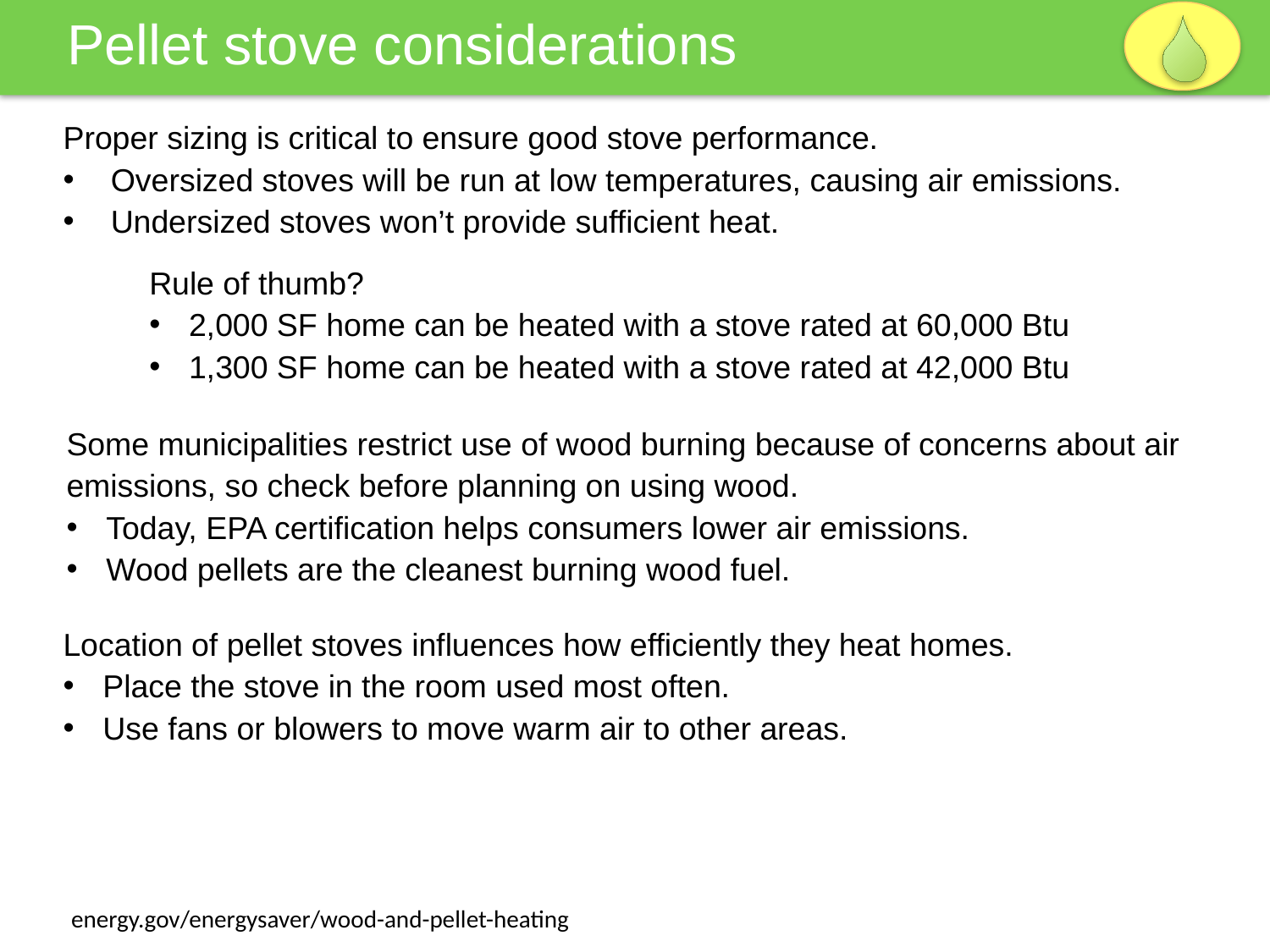

Pellet stove considerations
Proper sizing is critical to ensure good stove performance.
Oversized stoves will be run at low temperatures, causing air emissions.
Undersized stoves won’t provide sufficient heat.
Rule of thumb?
2,000 SF home can be heated with a stove rated at 60,000 Btu
1,300 SF home can be heated with a stove rated at 42,000 Btu
Some municipalities restrict use of wood burning because of concerns about air emissions, so check before planning on using wood.
Today, EPA certification helps consumers lower air emissions.
Wood pellets are the cleanest burning wood fuel.
Location of pellet stoves influences how efficiently they heat homes.
Place the stove in the room used most often.
Use fans or blowers to move warm air to other areas.
energy.gov/energysaver/wood-and-pellet-heating